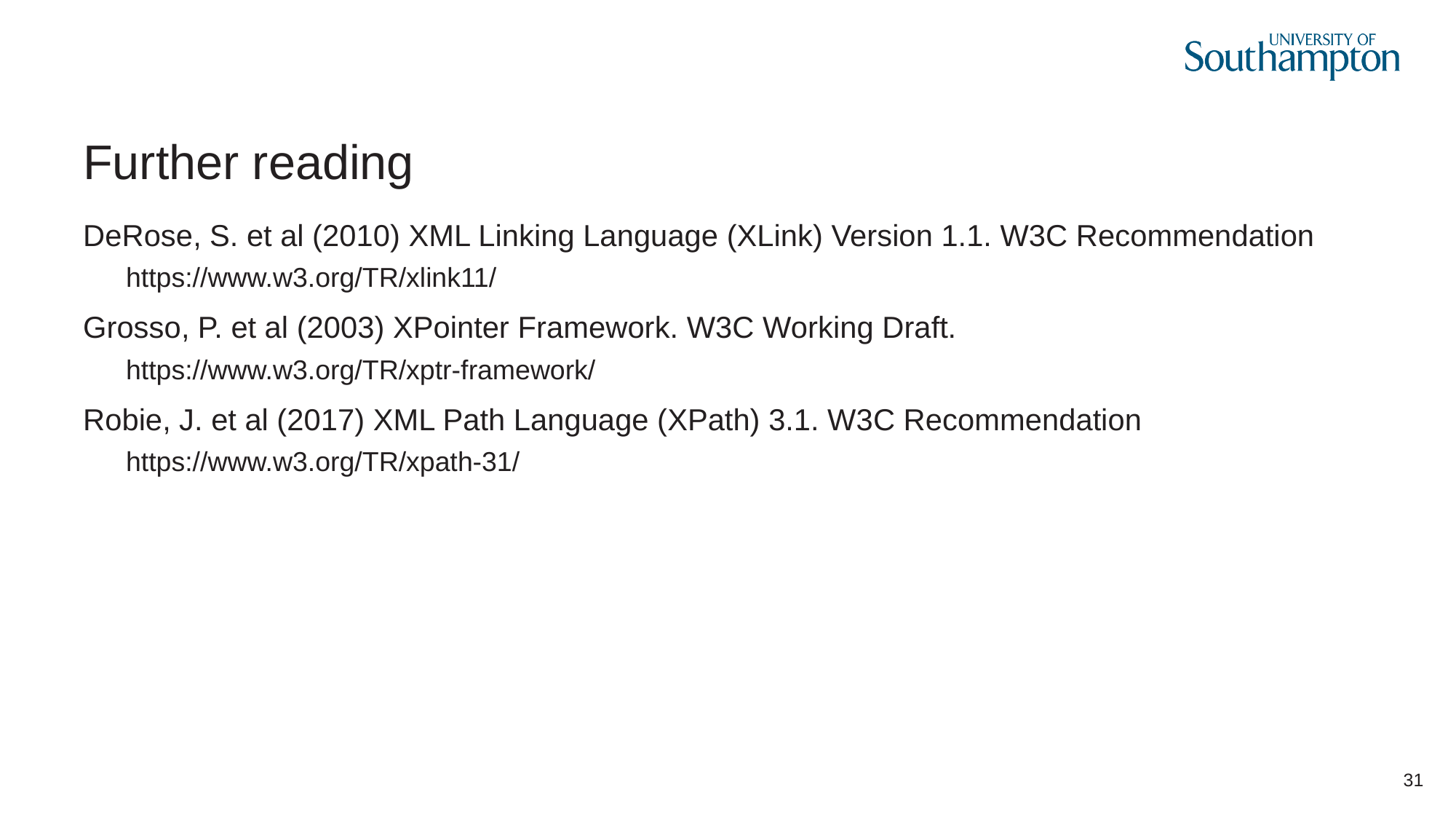

# Further reading
DeRose, S. et al (2010) XML Linking Language (XLink) Version 1.1. W3C Recommendation
https://www.w3.org/TR/xlink11/
Grosso, P. et al (2003) XPointer Framework. W3C Working Draft.
https://www.w3.org/TR/xptr-framework/
Robie, J. et al (2017) XML Path Language (XPath) 3.1. W3C Recommendation
https://www.w3.org/TR/xpath-31/